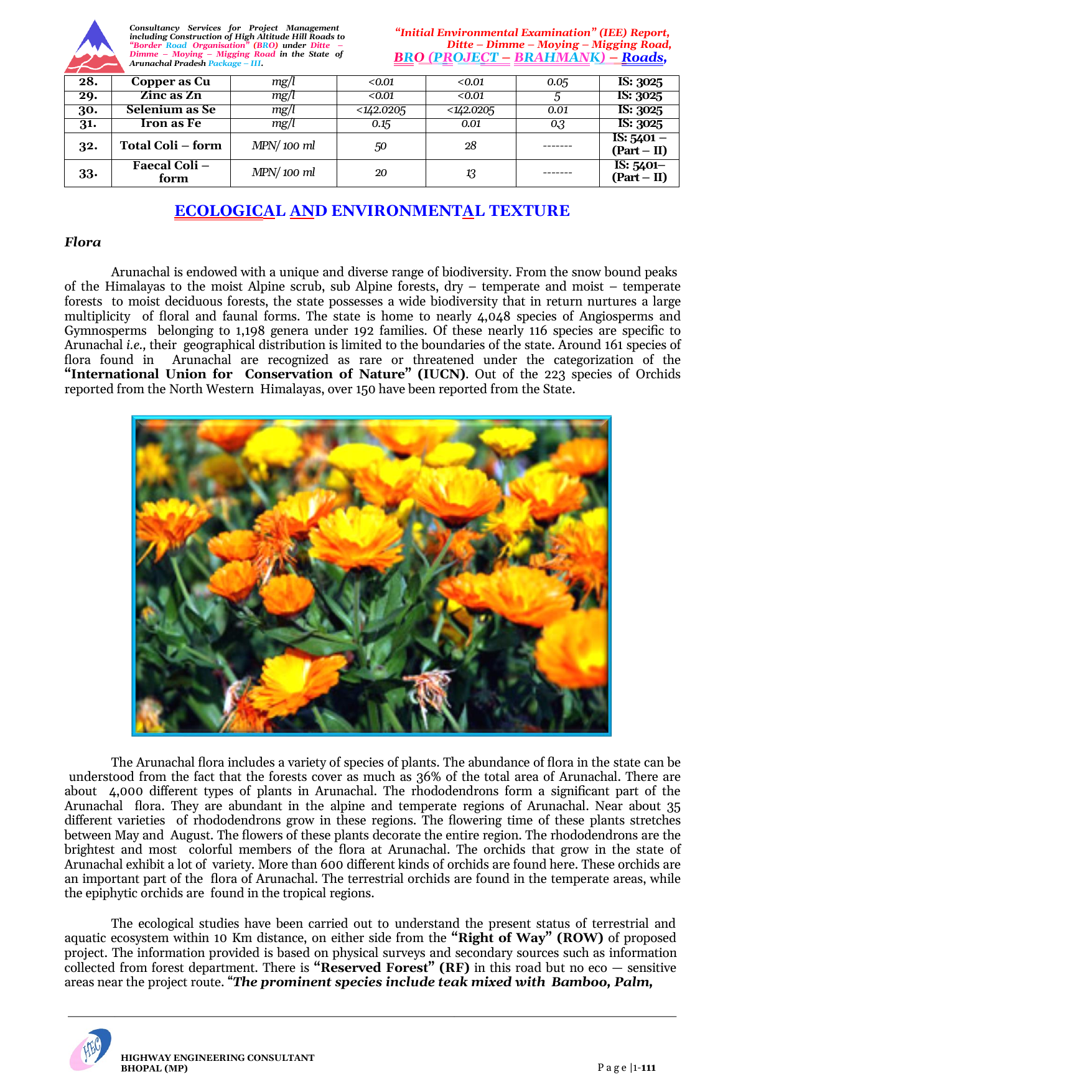

Consultancy Services for Project Management  including Construction of High Altitude Hill Roads to  “Border Road Organisation” (BRO) under Ditte  –  Dimme – Moying – Migging Road in the State of  Arunachal Pradesh Package – III.
“Initial Environmental Examination” (IEE) Report,  Ditte – Dimme – Moying – Migging Road,
BRO (PROJECT – BRAHMANK) – Roads,

| 28. | Copper as Cu | mg/l | <0.01 | <0.01 | 0.05 | IS: 3025 |
| --- | --- | --- | --- | --- | --- | --- |
| 29. | Zinc as Zn | mg/l | <0.01 | <0.01 | 5 | IS: 3025 |
| 30. | Selenium as Se | mg/l | <142.0205 | <142.0205 | 0.01 | IS: 3025 |
| 31. | Iron as Fe | mg/l | 0.15 | 0.01 | 0.3 | IS: 3025 |
| 32. | Total Coli – form | MPN/ 100 ml | 50 | 28 | ------- | IS: 5401 – (Part – II) |
| 33. | Faecal Coli – form | MPN/ 100 ml | 20 | 13 | ------- | IS: 5401– (Part – II) |
ECOLOGICAL AND ENVIRONMENTAL TEXTURE
Flora

Arunachal is endowed with a unique and diverse range of biodiversity. From the snow bound peaks  of the Himalayas to the moist Alpine scrub, sub Alpine forests, dry – temperate and moist – temperate forests  to moist deciduous forests, the state possesses a wide biodiversity that in return nurtures a large multiplicity  of floral and faunal forms. The state is home to nearly 4,048 species of Angiosperms and Gymnosperms  belonging to 1,198 genera under 192 families. Of these nearly 116 species are specific to Arunachal i.e., their  geographical distribution is limited to the boundaries of the state. Around 161 species of flora found in  Arunachal are recognized as rare or threatened under the categorization of the “International Union for  Conservation of Nature” (IUCN). Out of the 223 species of Orchids reported from the North Western  Himalayas, over 150 have been reported from the State.

The Arunachal flora includes a variety of species of plants. The abundance of flora in the state can be  understood from the fact that the forests cover as much as 36% of the total area of Arunachal. There are about  4,000 different types of plants in Arunachal. The rhododendrons form a significant part of the Arunachal  flora. They are abundant in the alpine and temperate regions of Arunachal. Near about 35 different varieties  of rhododendrons grow in these regions. The flowering time of these plants stretches between May and  August. The flowers of these plants decorate the entire region. The rhododendrons are the brightest and most  colorful members of the flora at Arunachal. The orchids that grow in the state of Arunachal exhibit a lot of  variety. More than 600 different kinds of orchids are found here. These orchids are an important part of the  flora of Arunachal. The terrestrial orchids are found in the temperate areas, while the epiphytic orchids are  found in the tropical regions.

The ecological studies have been carried out to understand the present status of terrestrial and  aquatic ecosystem within 10 Km distance, on either side from the “Right of Way” (ROW) of proposed  project. The information provided is based on physical surveys and secondary sources such as information  collected from forest department. There is “Reserved Forest” (RF) in this road but no eco — sensitive  areas near the project route. “The prominent species include teak mixed with Bamboo, Palm,

HIGHWAY ENGINEERING CONSULTANT  BHOPAL (MP)
P a g e |1-111